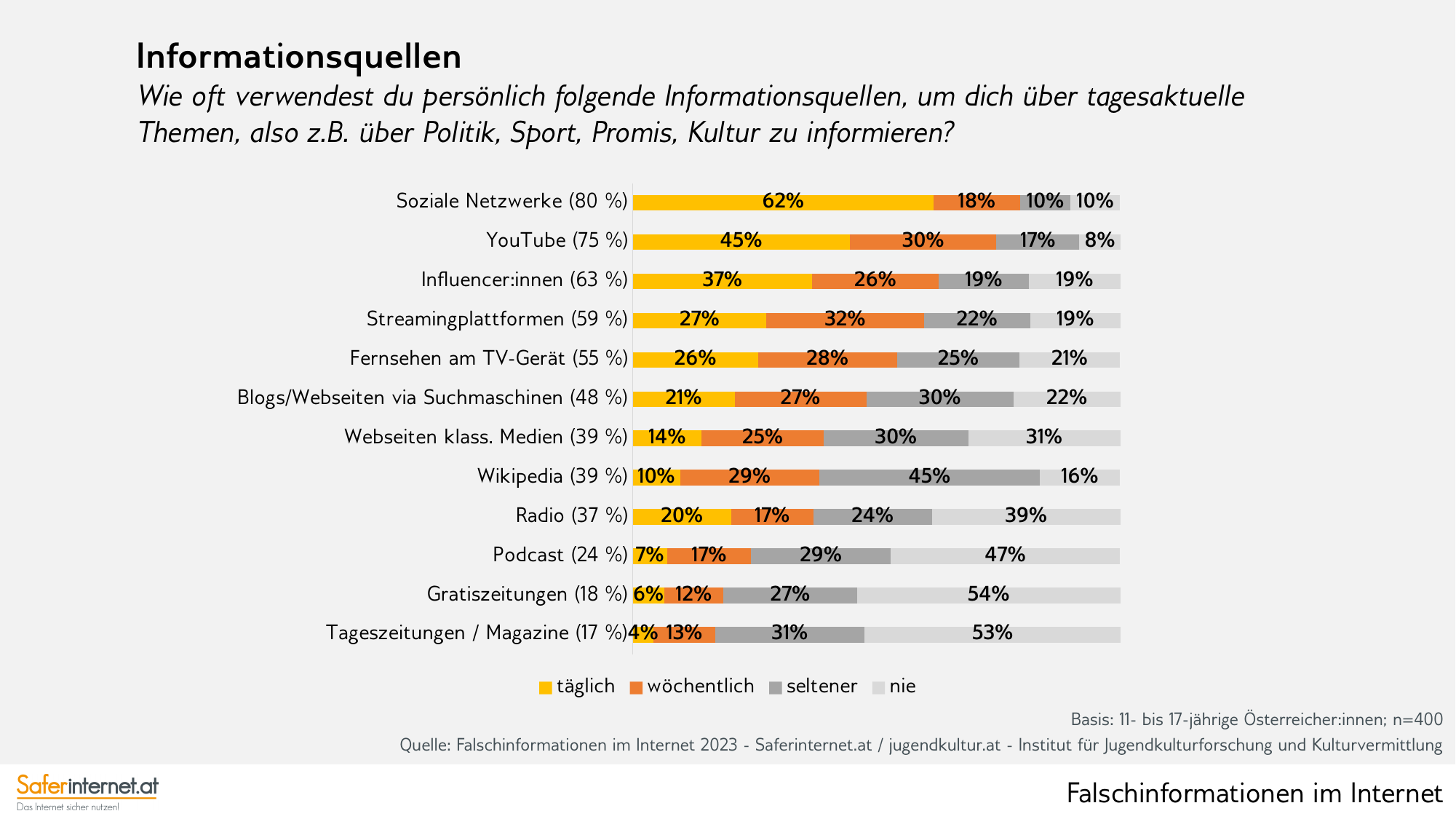

Informationsquellen
Wie oft verwendest du persönlich folgende Informationsquellen, um dich über tagesaktuelle Themen, also z.B. über Politik, Sport, Promis, Kultur zu informieren?

### Chart

| Category | täglich | wöchentlich | seltener | nie |
|---|---|---|---|---|
| Tageszeitungen / Magazine (17 %) | 0.043 | 0.126 | 0.306 | 0.526 |
| Gratiszeitungen (18 %) | 0.064 | 0.122 | 0.274 | 0.54 |
| Podcast (24 %) | 0.07 | 0.173 | 0.286 | 0.47 |
| Radio (37 %) | 0.202 | 0.168 | 0.244 | 0.386 |
| Wikipedia (39 %) | 0.097 | 0.286 | 0.452 | 0.164 |
| Webseiten klass. Medien (39 %) | 0.141 | 0.251 | 0.296 | 0.312 |
| Blogs/Webseiten via Suchmaschinen (48 %) | 0.209 | 0.27 | 0.302 | 0.219 |
| Fernsehen am TV-Gerät (55 %) | 0.257 | 0.285 | 0.251 | 0.206 |
| Streamingplattformen (59 %) | 0.274 | 0.323 | 0.218 | 0.185 |
| Influencer:innen (63 %) | 0.368 | 0.259 | 0.186 | 0.187 |
| YouTube (75 %) | 0.445 | 0.301 | 0.17 | 0.084 |
| Soziale Netzwerke (80 %) | 0.617 | 0.177 | 0.104 | 0.101 |
Basis: 11- bis 17-jährige Österreicher:innen; n=400
Quelle: Falschinformationen im Internet 2023 - Saferinternet.at / jugendkultur.at - Institut für Jugendkulturforschung und Kulturvermittlung
Falschinformationen im Internet